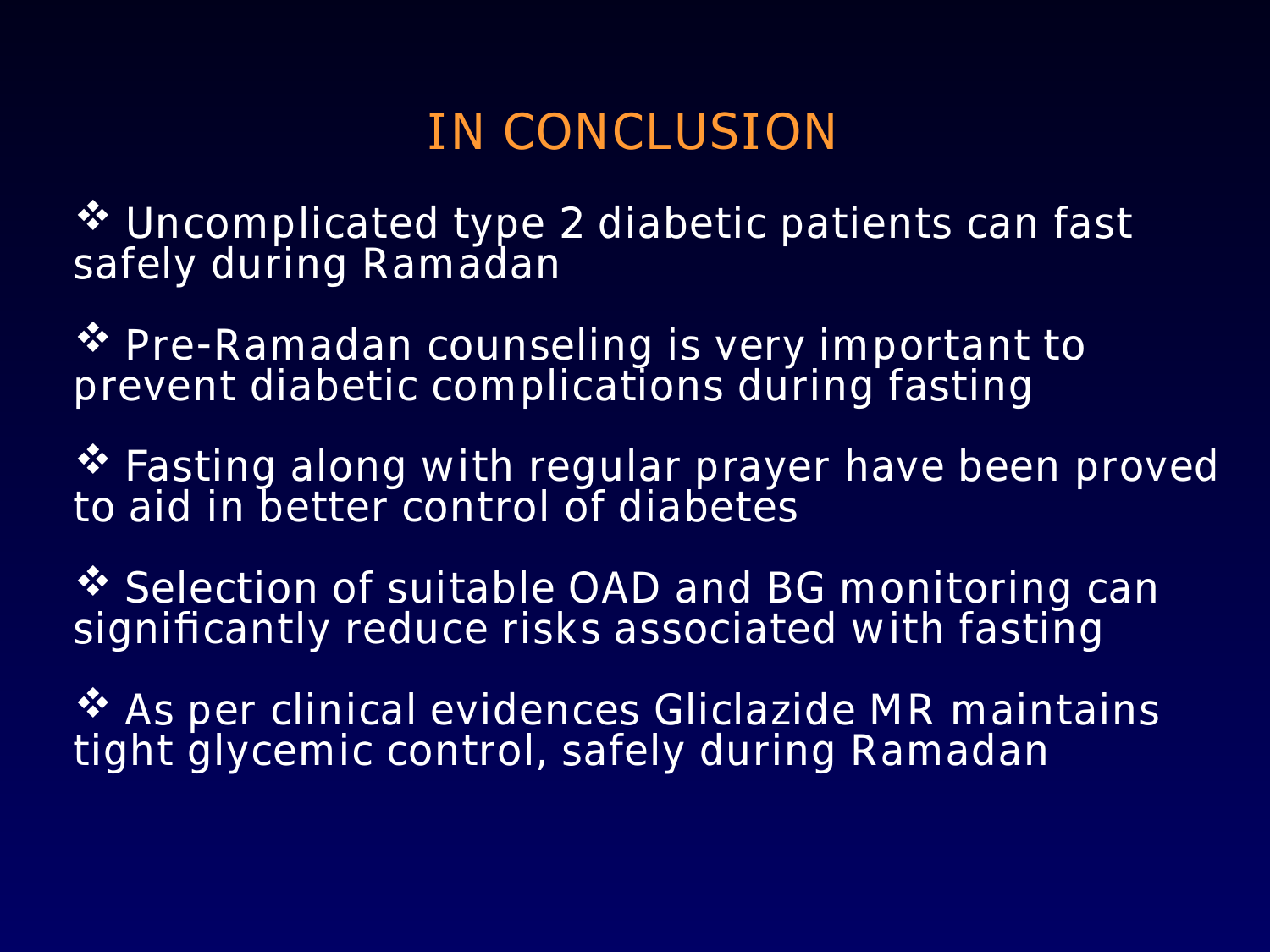

# IN CONCLUSION
 Uncomplicated type 2 diabetic patients can fast safely during Ramadan

 Pre-Ramadan counseling is very important to prevent diabetic complications during fasting

 Fasting along with regular prayer have been proved to aid in better control of diabetes

 Selection of suitable OAD and BG monitoring can significantly reduce risks associated with fasting

 As per clinical evidences Gliclazide MR maintains tight glycemic control, safely during Ramadan